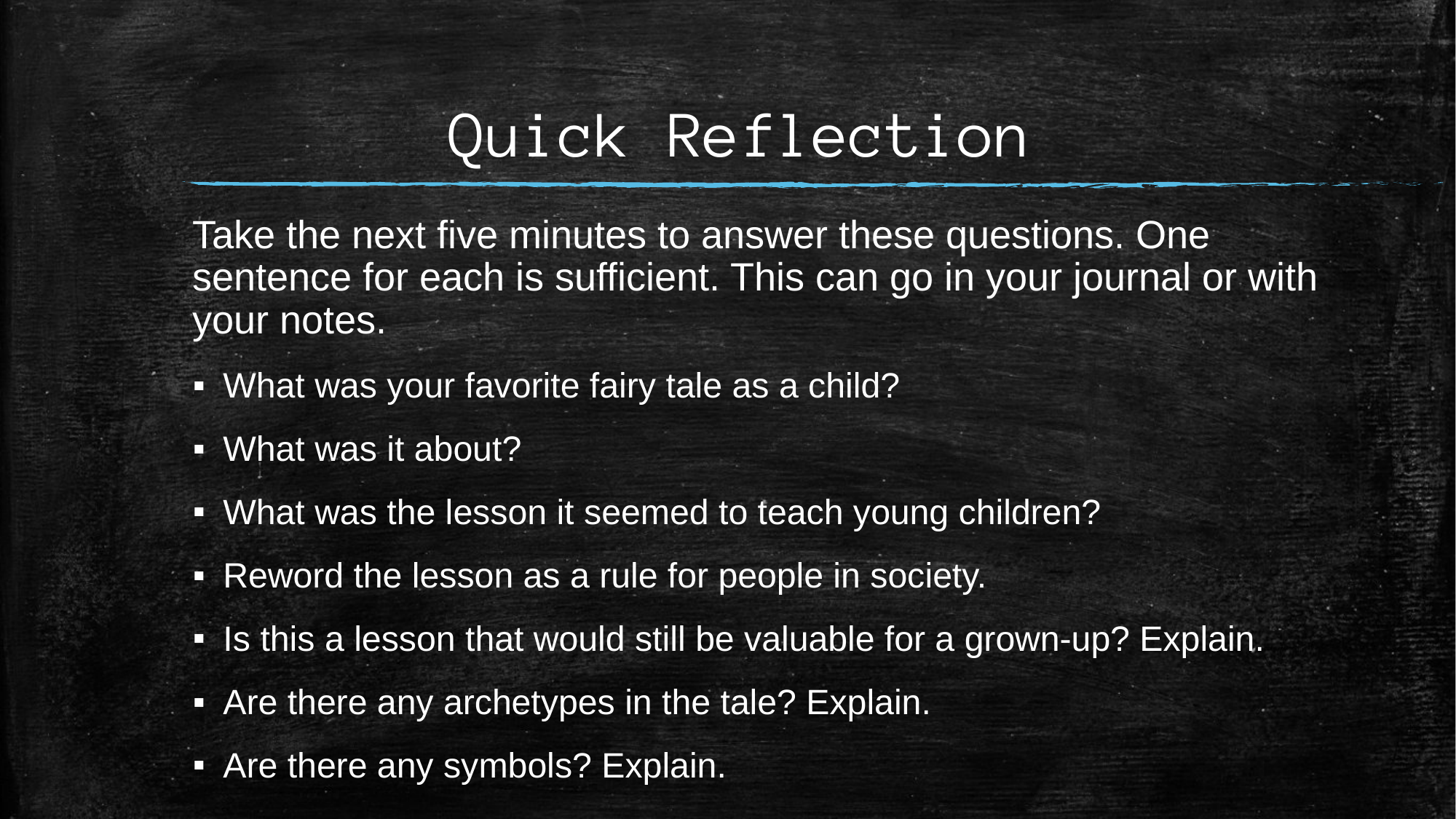

# Quick Reflection
Take the next five minutes to answer these questions. One sentence for each is sufficient. This can go in your journal or with your notes.
What was your favorite fairy tale as a child?
What was it about?
What was the lesson it seemed to teach young children?
Reword the lesson as a rule for people in society.
Is this a lesson that would still be valuable for a grown-up? Explain.
Are there any archetypes in the tale? Explain.
Are there any symbols? Explain.